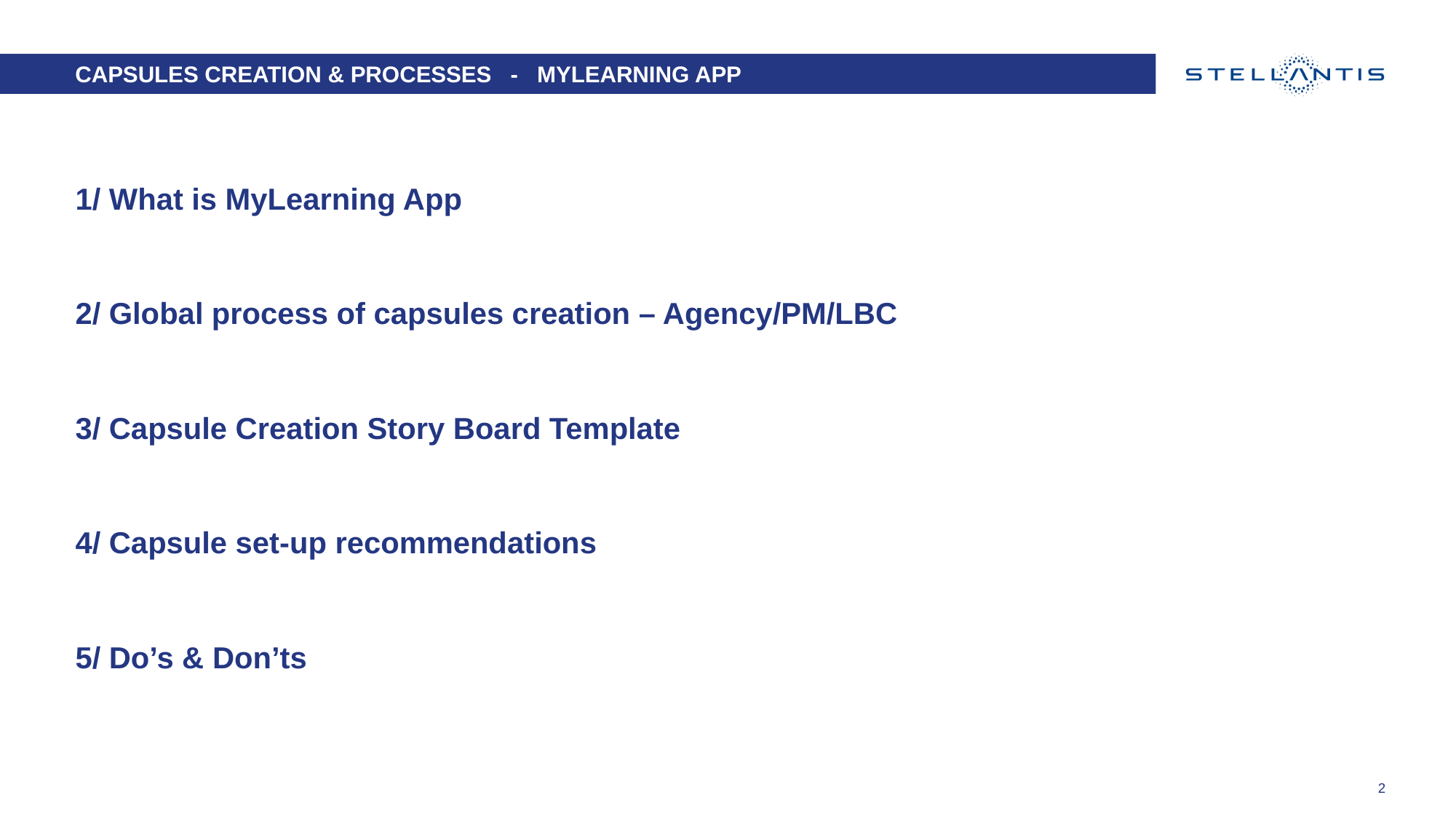

CAPSULES CREATION & processes   -   MyLearning App

1/ What is MyLearning App

2/ Global process of capsules creation – Agency/PM/LBC

3/ Capsule Creation Story Board Template

4/ Capsule set-up recommendations

5/ Do’s & Don’ts

2